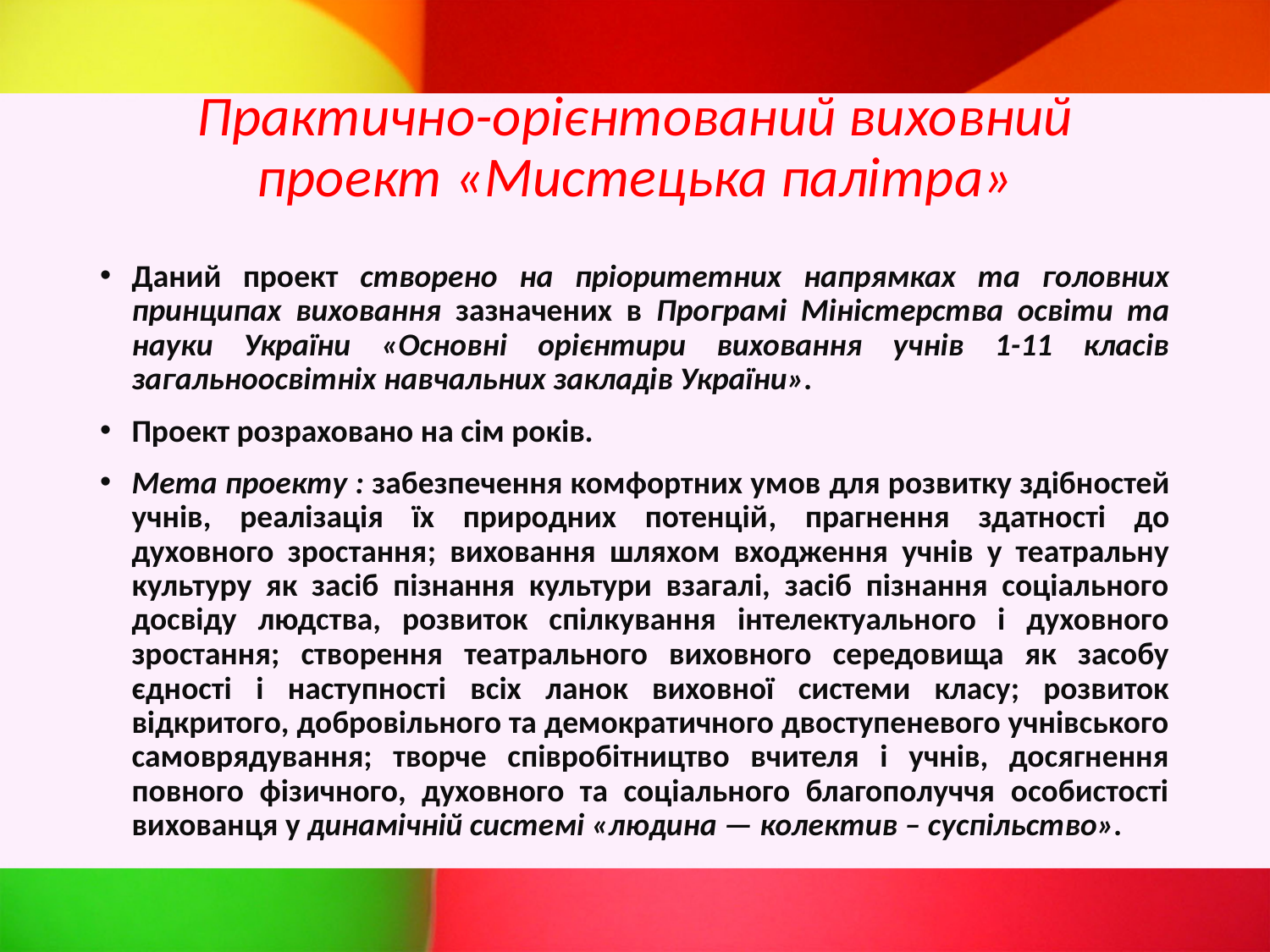

# Практично-орієнтований виховний проект «Мистецька палітра»
Даний проект створено на пріоритетних напрямках та головних принципах виховання зазначених в Програмі Міністерства освіти та науки України «Основні орієнтири виховання учнів 1-11 класів загальноосвітніх навчальних закладів України».
Проект розраховано на сім років.
Мета проекту : забезпечення комфортних умов для розвитку здібностей учнів, реалізація їх природних потенцій, прагнення здатності до духовного зростання; виховання шляхом входження учнів у театральну культуру як засіб пізнання культури взагалі, засіб пізнання соціального досвіду людства, розвиток спілкування інтелектуального і духовного зростання; створення театрального виховного середовища як засобу єдності і наступності всіх ланок виховної системи класу; розвиток відкритого, добровільного та демократичного двоступеневого учнівського самоврядування; творче співробітництво вчителя і учнів, досягнення повного фізичного, духовного та соціального благополуччя особистості вихованця у динамічній системі «людина — колектив – суспільство».